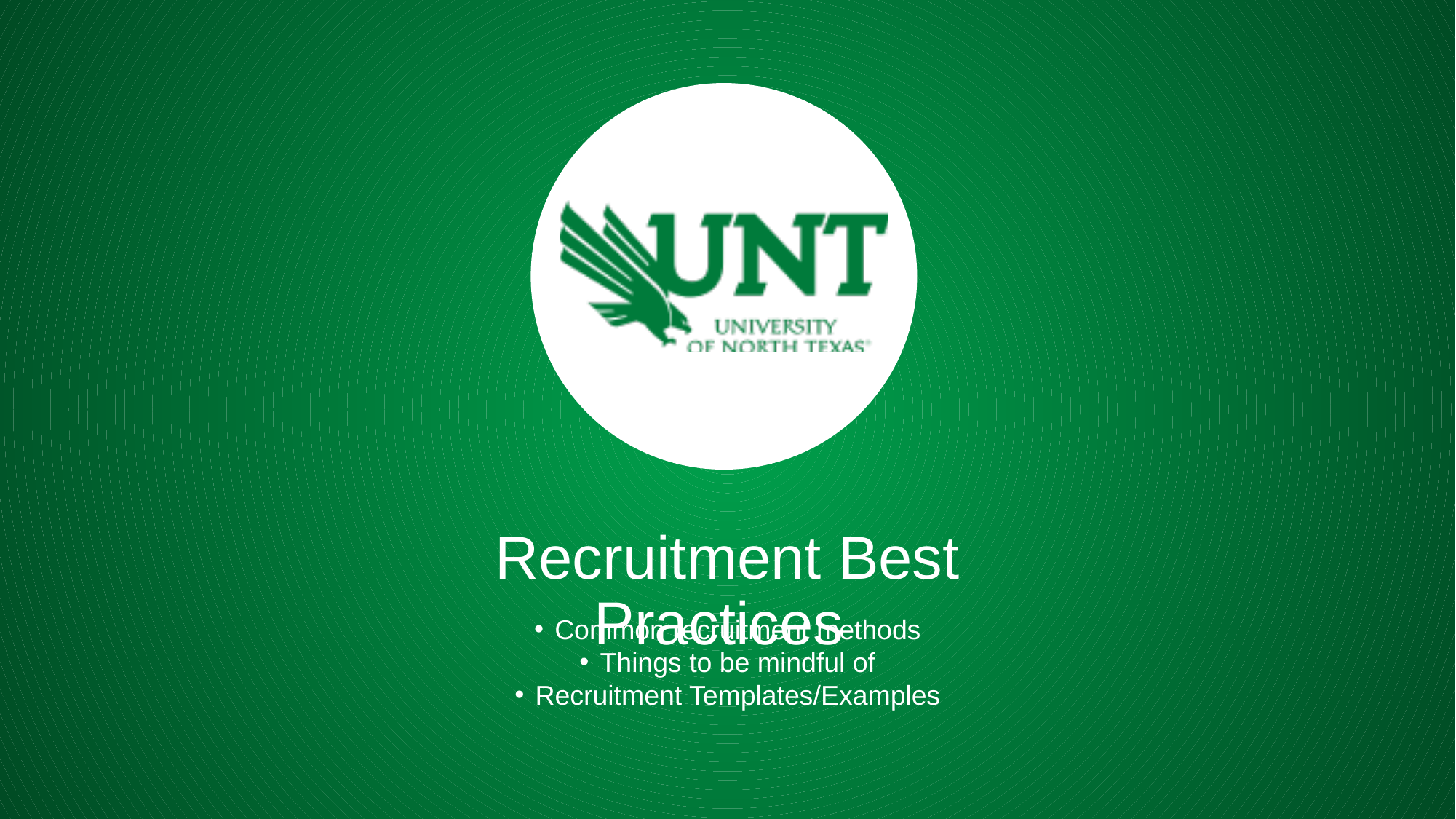

Recruitment Best Practices

Common recruitment methods
Things to be mindful of
Recruitment Templates/Examples